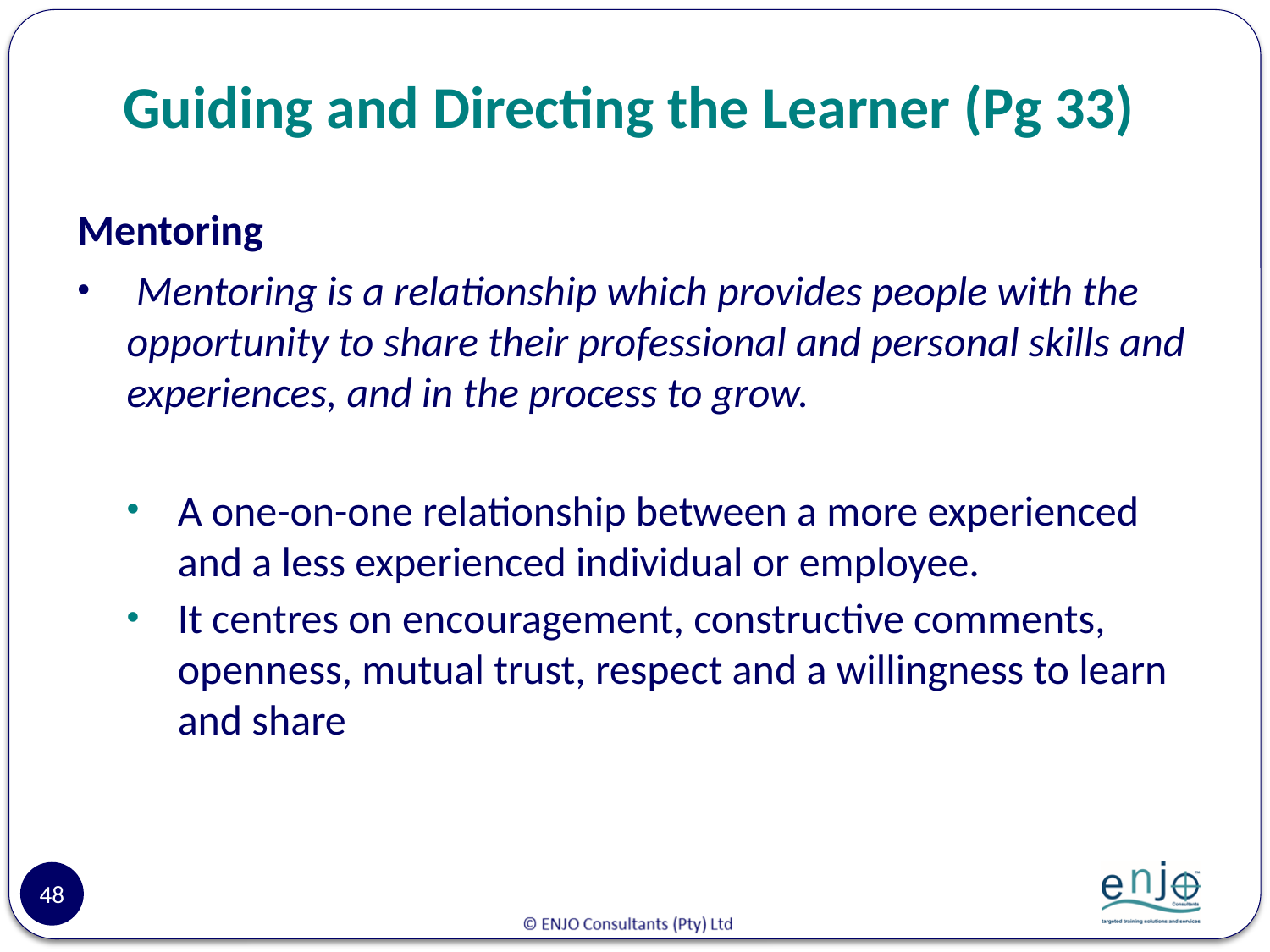

# Guiding and Directing the Learner (Pg 33)
Mentoring
 Mentoring is a relationship which provides people with the opportunity to share their professional and personal skills and experiences, and in the process to grow.

A one-on-one relationship between a more experienced and a less experienced individual or employee.
It centres on encouragement, constructive comments, openness, mutual trust, respect and a willingness to learn and share

48